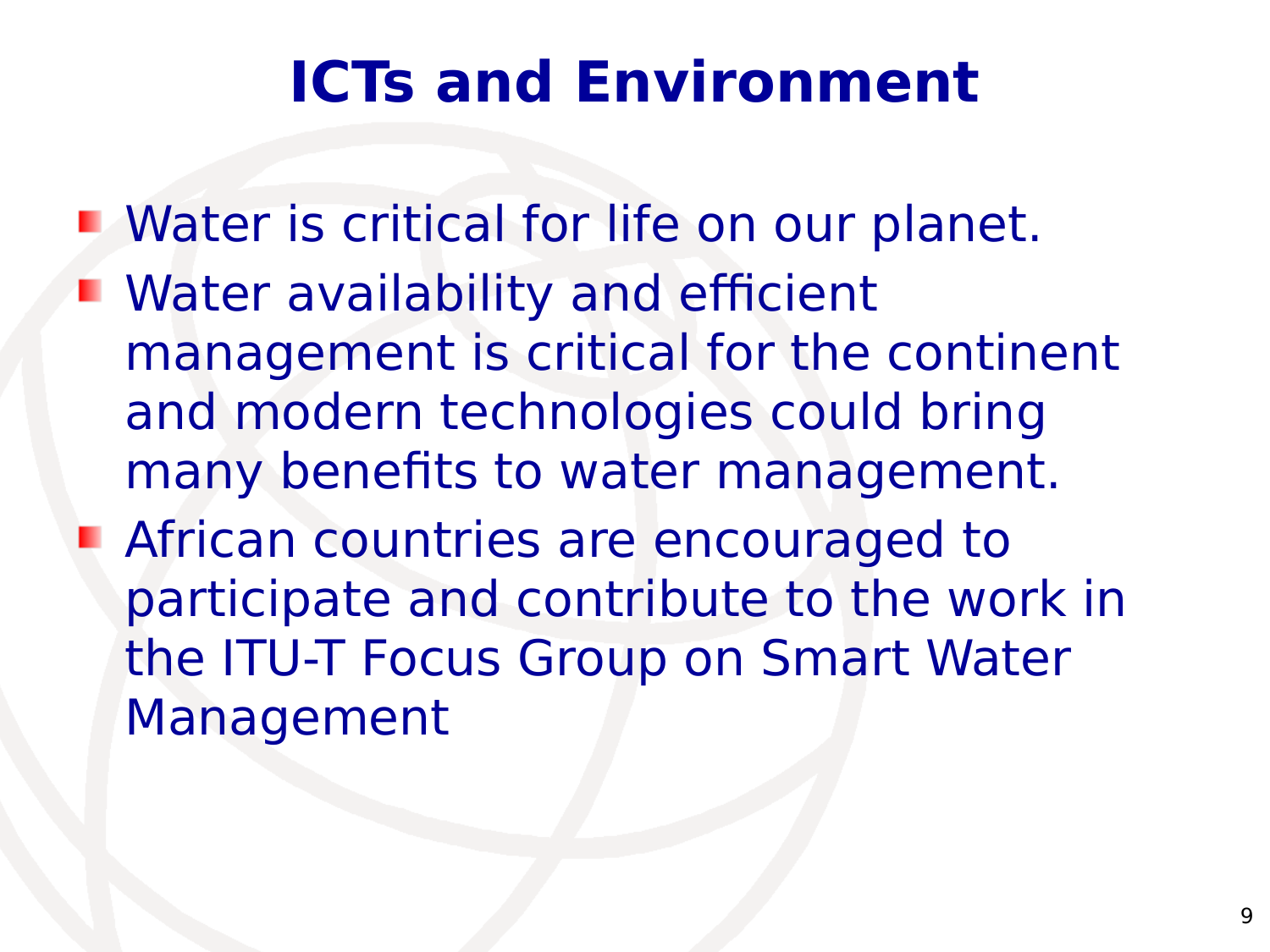

# ICTs and Environment
Water is critical for life on our planet.
Water availability and efficient management is critical for the continent and modern technologies could bring many benefits to water management.
African countries are encouraged to participate and contribute to the work in the ITU-T Focus Group on Smart Water Management
9